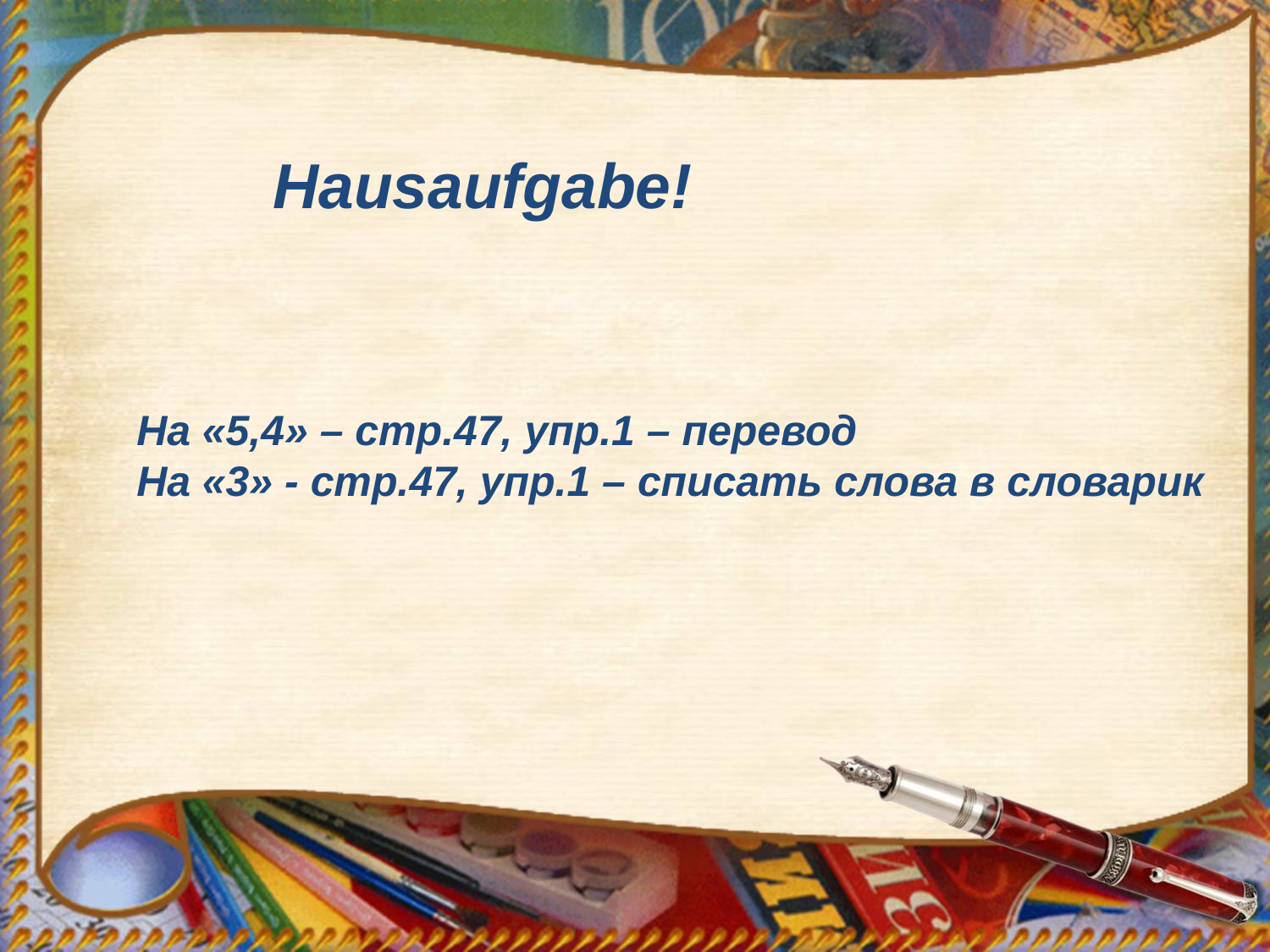

Hausaufgabe!

На «5,4» – стр.47, упр.1 – перевод
На «3» - стр.47, упр.1 – списать слова в словарик